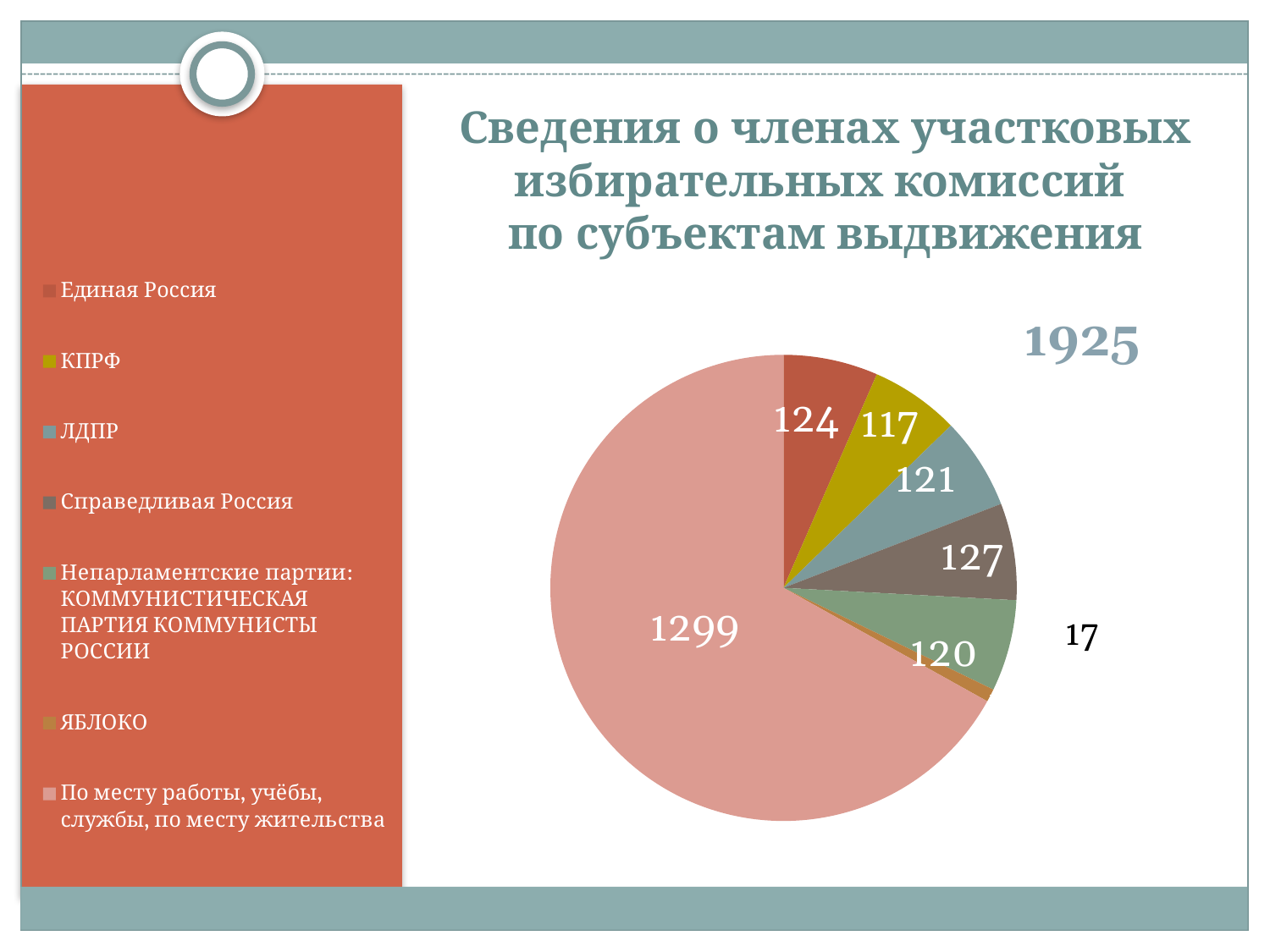

# Сведения о членах участковых избирательных комиссий по субъектам выдвижения

### Chart: 1925

| Category | 1892 человека |
|---|---|
| Единая Россия | 124.0 |
| КПРФ | 117.0 |
| ЛДПР | 121.0 |
| Справедливая Россия | 127.0 |
| Непарламентские партии: КОММУНИСТИЧЕСКАЯ ПАРТИЯ КОММУНИСТЫ РОССИИ | 120.0 |
| ЯБЛОКО | 17.0 |
| По месту работы, учёбы, службы, по месту жительства | 1266.0 |